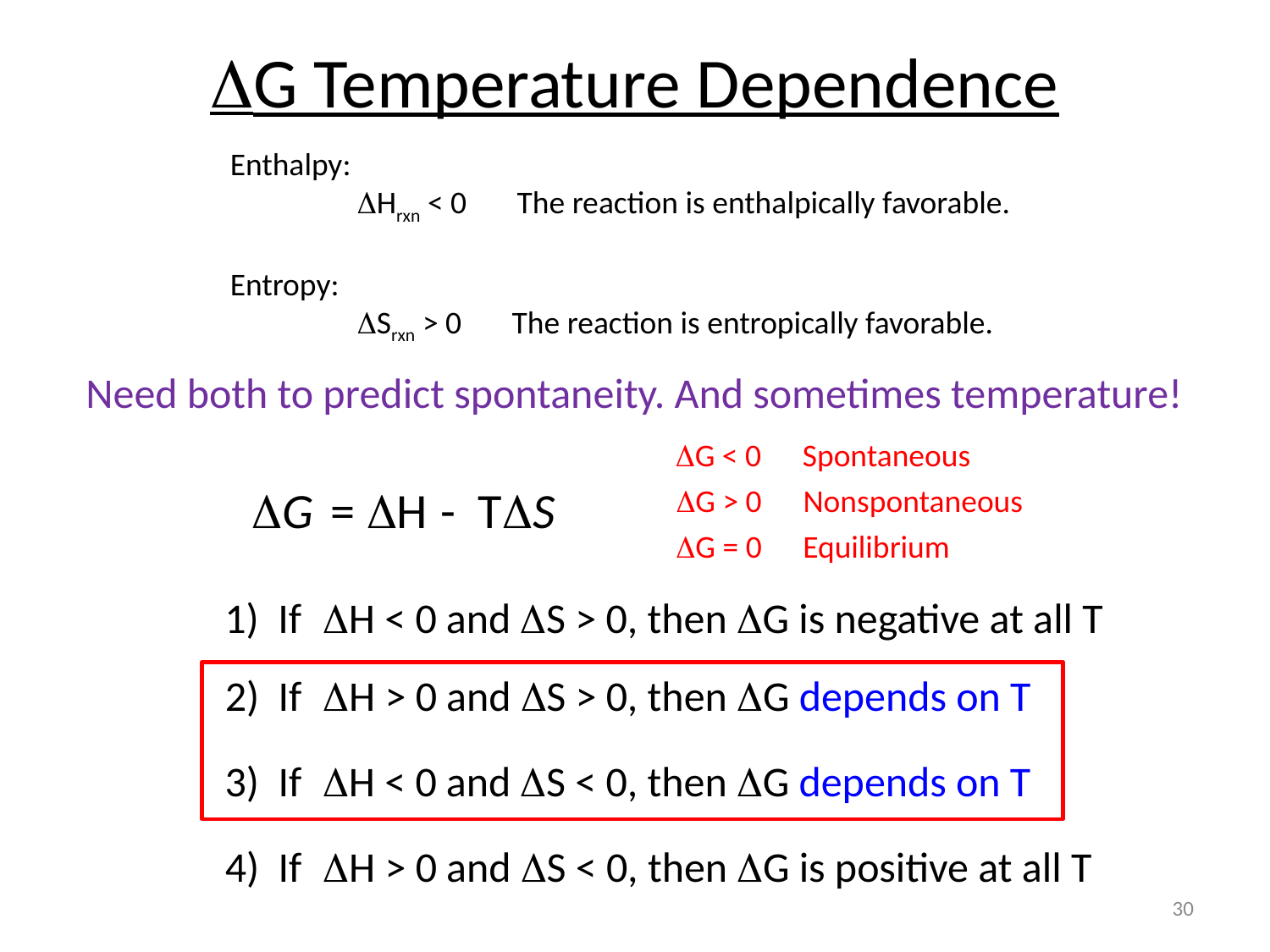

ΔG Temperature Dependence
Enthalpy:
	ΔHrxn < 0       The reaction is enthalpically favorable.

Entropy:
   	ΔSrxn > 0       The reaction is entropically favorable.

Need both to predict spontaneity. And sometimes temperature!
ΔG < 0	Spontaneous
ΔG  = ΔH  -  TΔS
ΔG > 0	Nonspontaneous
ΔG = 0	Equilibrium
     1)  If ΔH < 0 and ΔS > 0, then ΔG is negative at all T

     2)  If ΔH > 0 and ΔS > 0, then ΔG depends on T
     3)  If ΔH < 0 and ΔS < 0, then ΔG depends on T
     4)  If ΔH > 0 and ΔS < 0, then ΔG is positive at all T
30